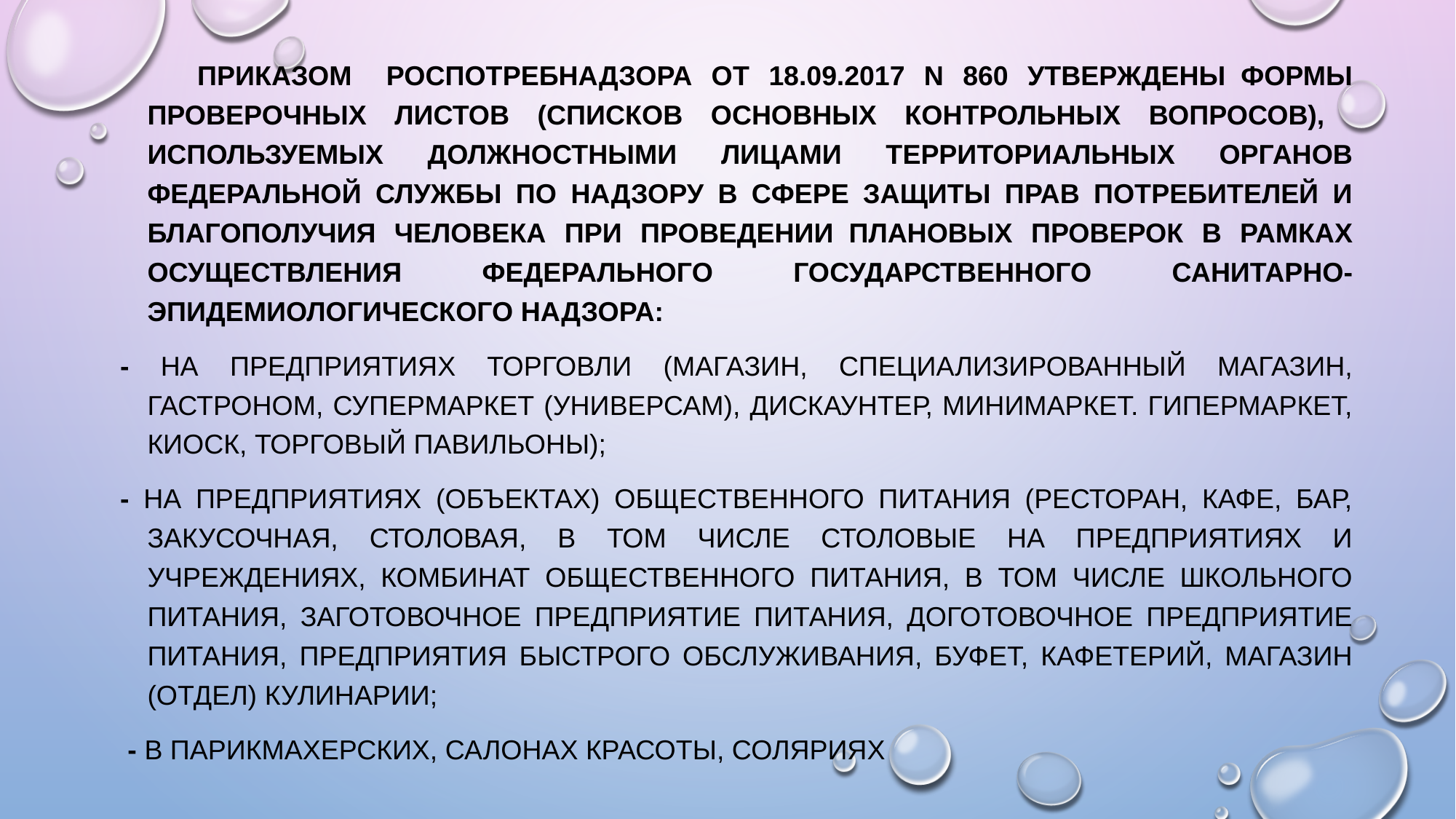

приказом   Роспотребнадзора от 18.09.2017 N 860 утверждены  формы проверочных листов (списков основных контрольных вопросов),  используемых должностными лицами территориальных органов Федеральной службы по надзору в сфере защиты прав потребителей и благополучия человека при проведении  плановых проверок в рамках осуществления федерального государственного санитарно-эпидемиологического надзора:
- на предприятиях торговли (магазин, специализированный магазин, гастроном, супермаркет (универсам), дискаунтер, минимаркет. гипермаркет, киоск, торговый павильоны);
- на предприятиях (объектах) общественного питания (ресторан, кафе, бар, закусочная, столовая, в том числе столовые на предприятиях и учреждениях, комбинат общественного питания, в том числе школьного питания, заготовочное предприятие питания, доготовочное предприятие питания, предприятия быстрого обслуживания, буфет, кафетерий, магазин (отдел) кулинарии;
 - в парикмахерских, салонах красоты, соляриях